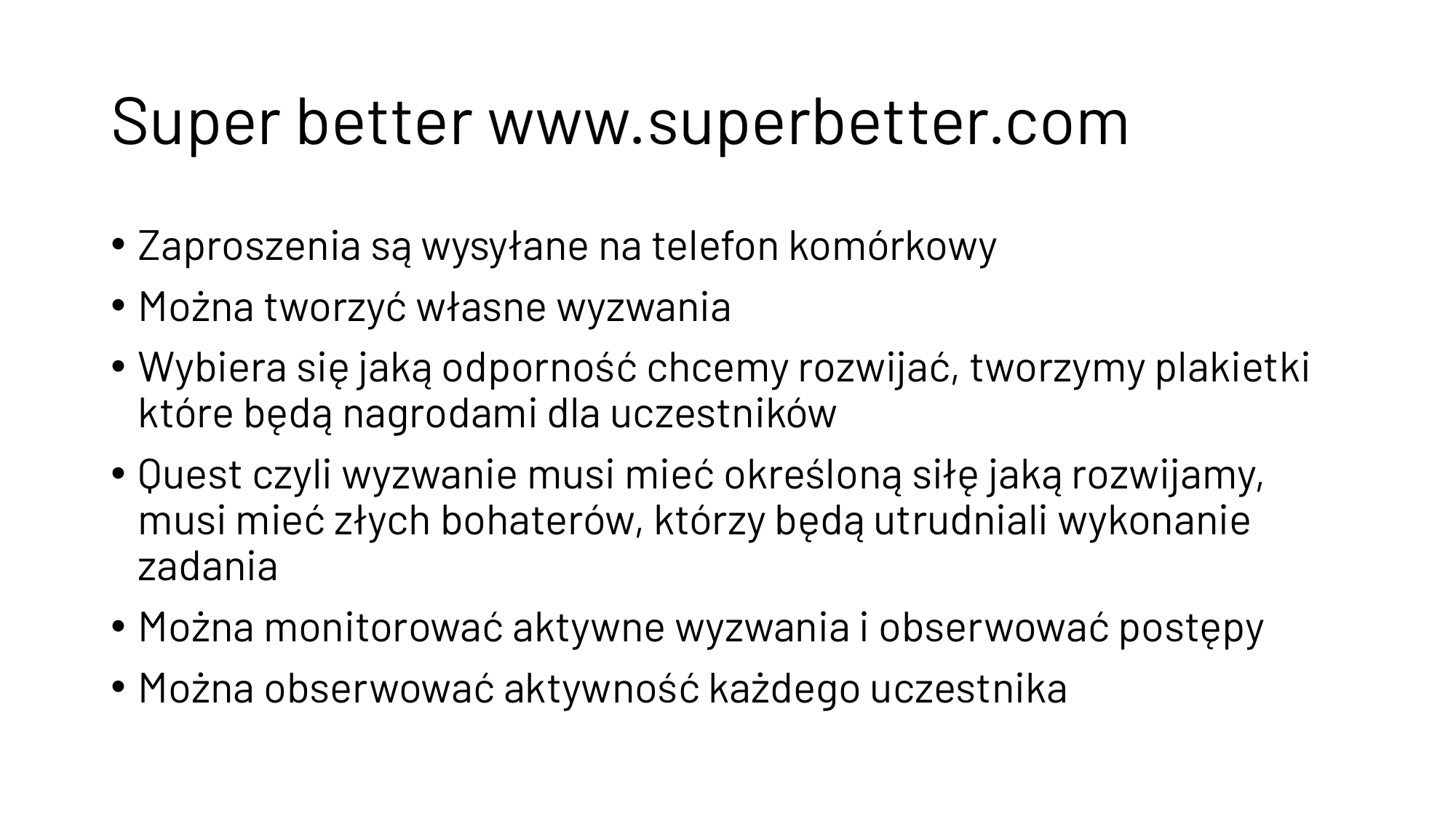

# Super better www.superbetter.com
Zaproszenia są wysyłane na telefon komórkowy
Można tworzyć własne wyzwania
Wybiera się jaką odporność chcemy rozwijać, tworzymy plakietki które będą nagrodami dla uczestników
Quest czyli wyzwanie musi mieć określoną siłę jaką rozwijamy, musi mieć złych bohaterów, którzy będą utrudniali wykonanie zadania
Można monitorować aktywne wyzwania i obserwować postępy
Można obserwować aktywność każdego uczestnika